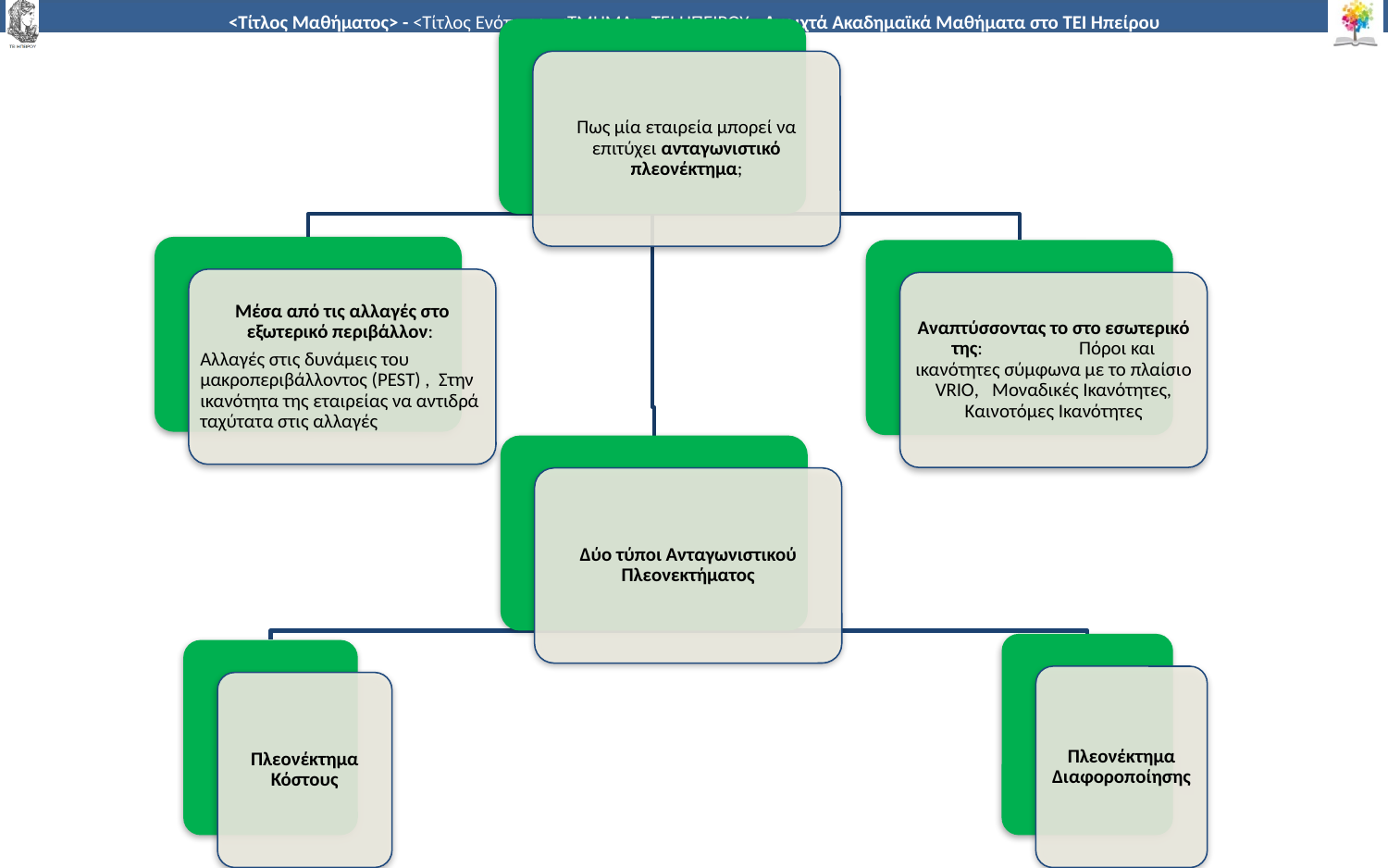

Πως μία εταιρεία μπορεί να επιτύχει ανταγωνιστικό πλεονέκτημα;
Μέσα από τις αλλαγές στο εξωτερικό περιβάλλον:
Αλλαγές στις δυνάμεις του μακροπεριβάλλοντος (PEST) ,  Στην ικανότητα της εταιρείας να αντιδρά ταχύτατα στις αλλαγές
Δύο τύποι Ανταγωνιστικού Πλεονεκτήματος
Πλεονέκτημα Κόστους
Πλεονέκτημα Διαφοροποίησης
Αναπτύσσοντας το στο εσωτερικό της:                      Πόροι και ικανότητες σύμφωνα με το πλαίσιο VRIO,   Μοναδικές Ικανότητες, Καινοτόμες Ικανότητες